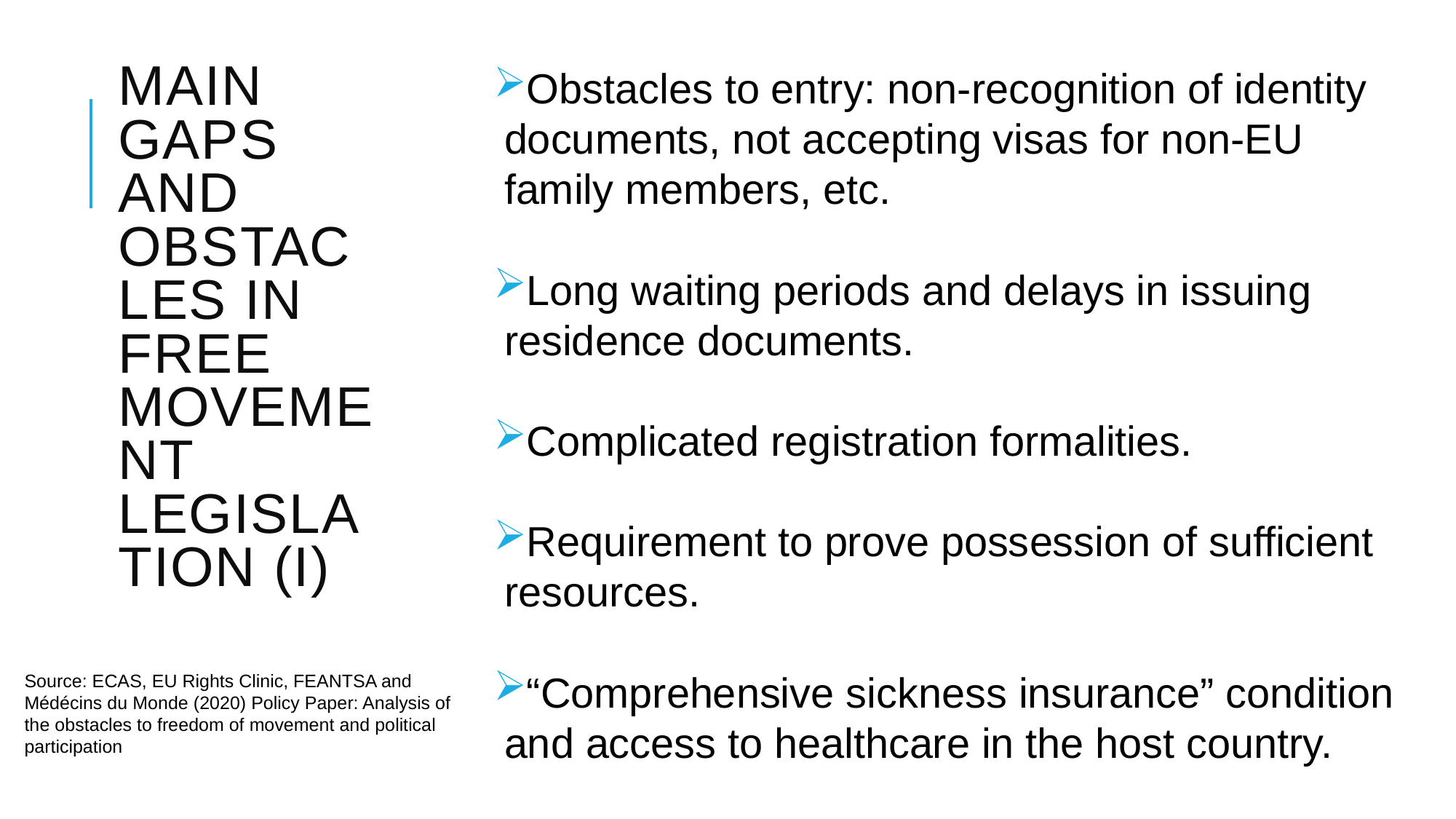

# Main gaps and obstacles in free movement legislation (I)
Obstacles to entry: non-recognition of identity documents, not accepting visas for non-EU family members, etc.

Long waiting periods and delays in issuing residence documents.

Complicated registration formalities.

Requirement to prove possession of sufficient resources.

“Comprehensive sickness insurance” condition and access to healthcare in the host country.

Source: ECAS, EU Rights Clinic, FEANTSA and Médécins du Monde (2020) Policy Paper: Analysis of the obstacles to freedom of movement and political participation